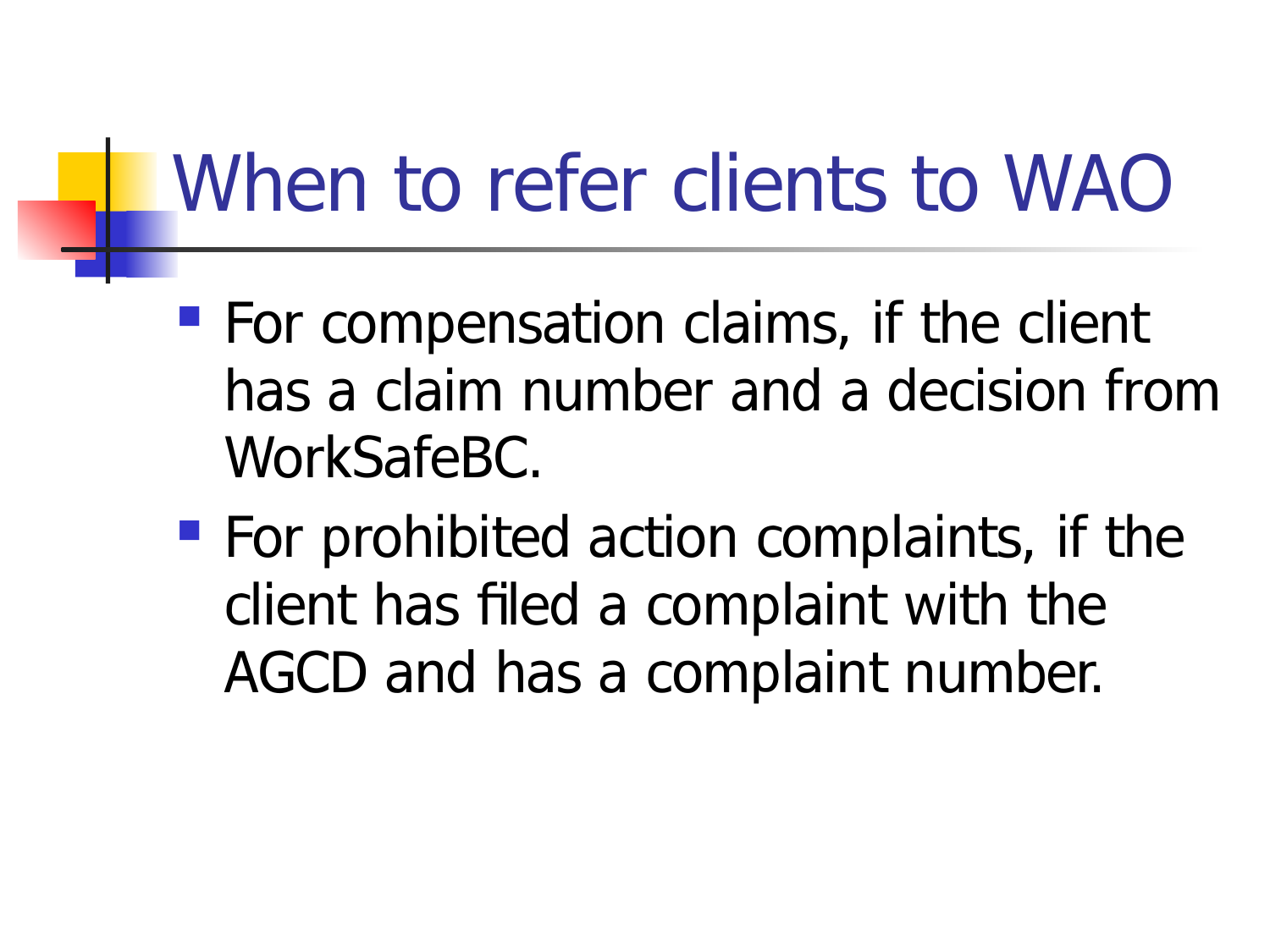

# When to refer clients to WAO
For compensation claims, if the client has a claim number and a decision from WorkSafeBC.
For prohibited action complaints, if the client has filed a complaint with the AGCD and has a complaint number.